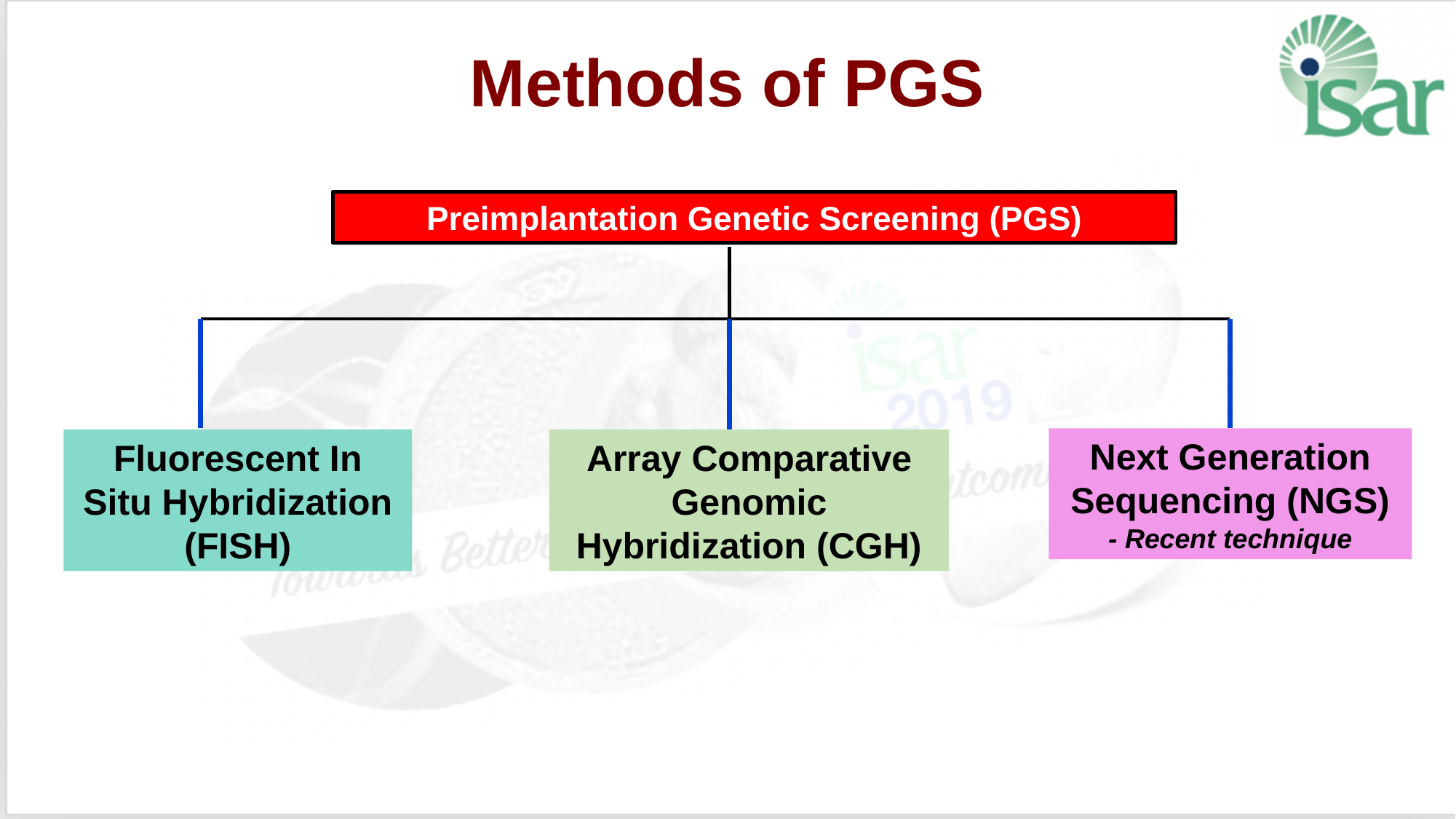

# Methods of PGS
Preimplantation Genetic Screening (PGS)
Next Generation Sequencing (NGS)
- Recent technique
Fluorescent In Situ Hybridization (FISH)
Array Comparative Genomic Hybridization (CGH)